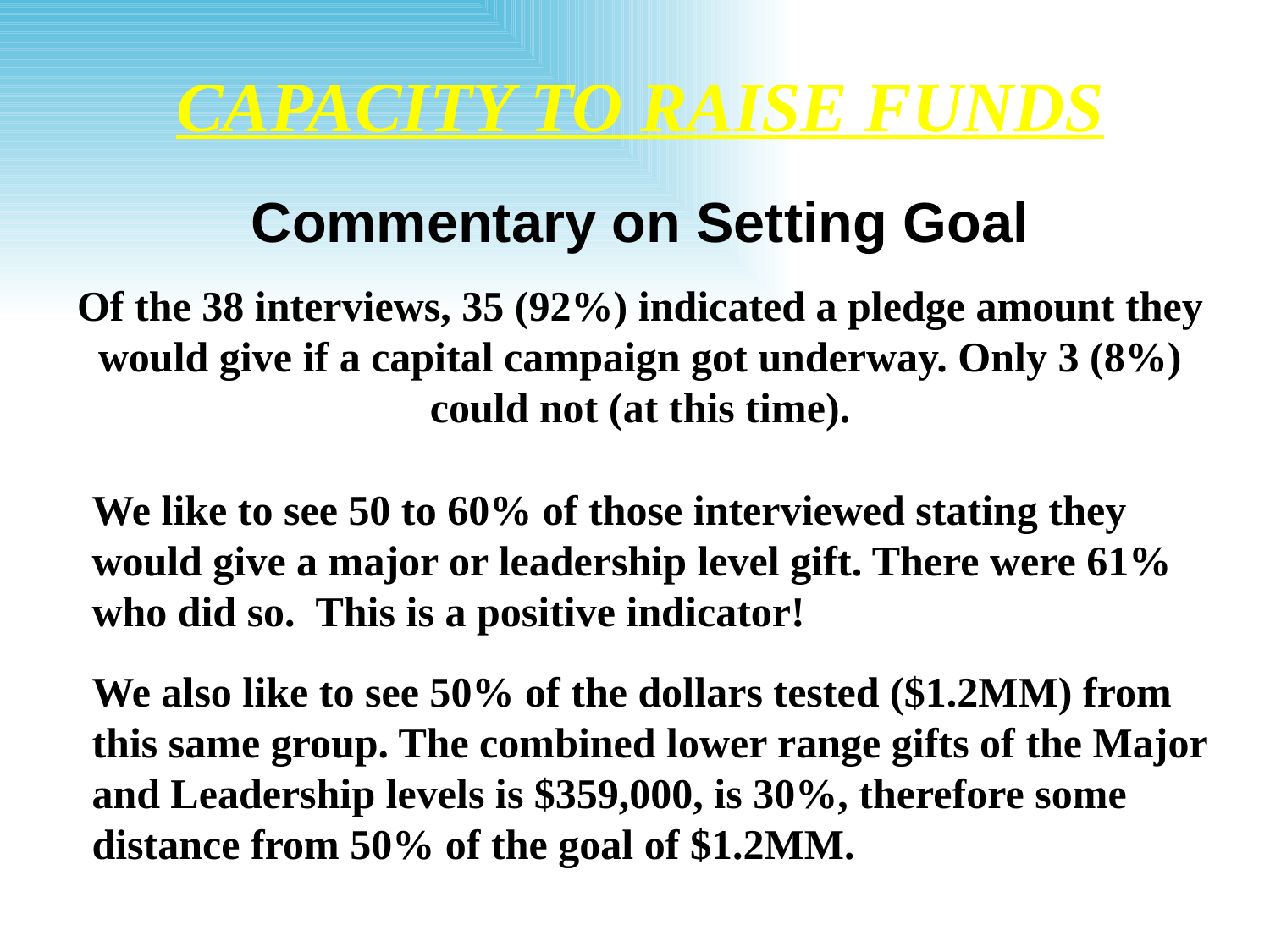

CAPACITY TO RAISE FUNDS
Commentary on Setting Goal

Of the 38 interviews, 35 (92%) indicated a pledge amount they would give if a capital campaign got underway. Only 3 (8%) could not (at this time).
We like to see 50 to 60% of those interviewed stating they would give a major or leadership level gift. There were 61% who did so.  This is a positive indicator!

We also like to see 50% of the dollars tested ($1.2MM) from this same group. The combined lower range gifts of the Major and Leadership levels is $359,000, is 30%, therefore some distance from 50% of the goal of $1.2MM.